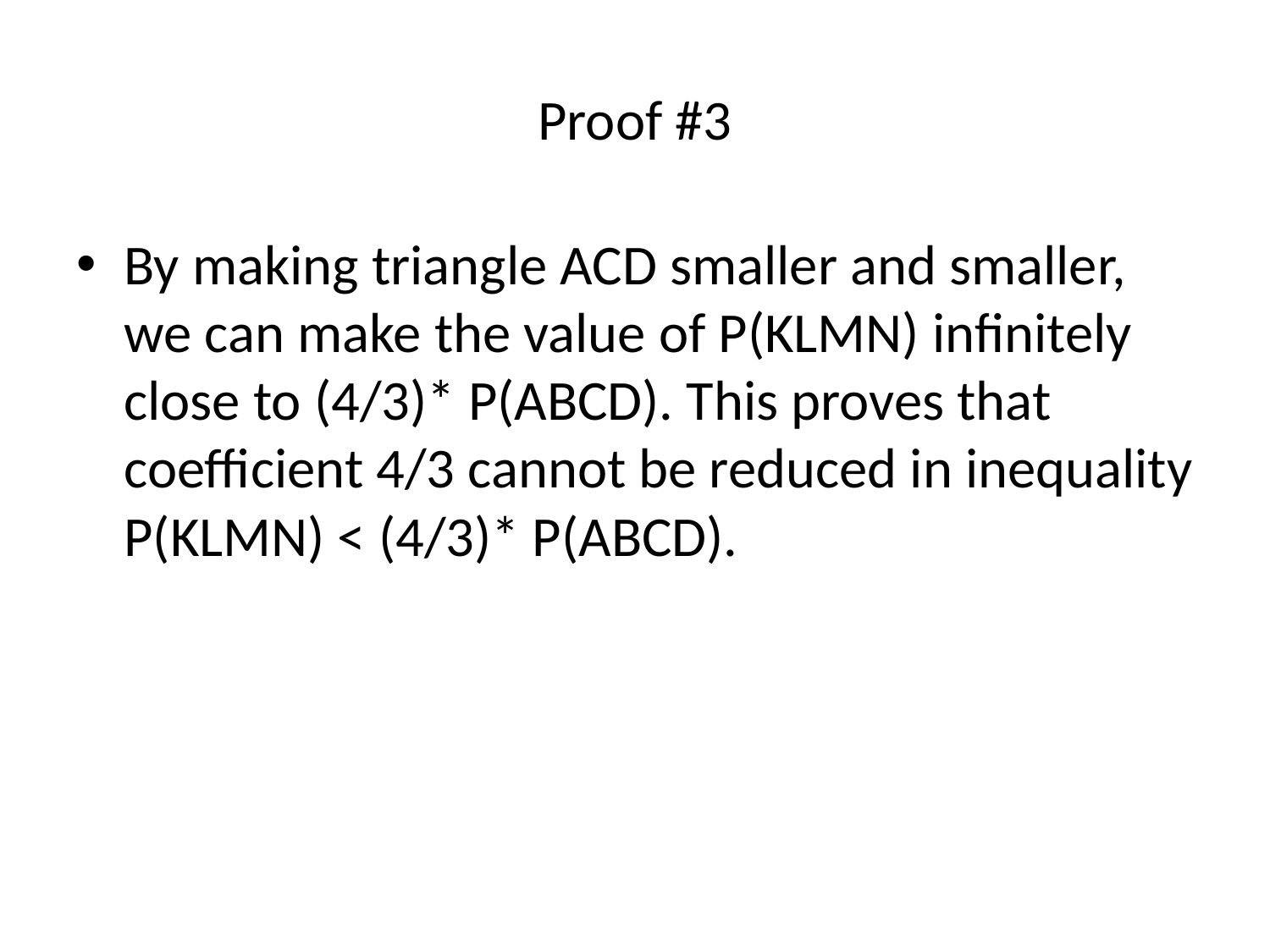

# Proof #3

By making triangle ACD smaller and smaller, we can make the value of P(KLMN) infinitely close to (4/3)* P(ABCD). This proves that coefficient 4/3 cannot be reduced in inequality P(KLMN) < (4/3)* P(ABCD).